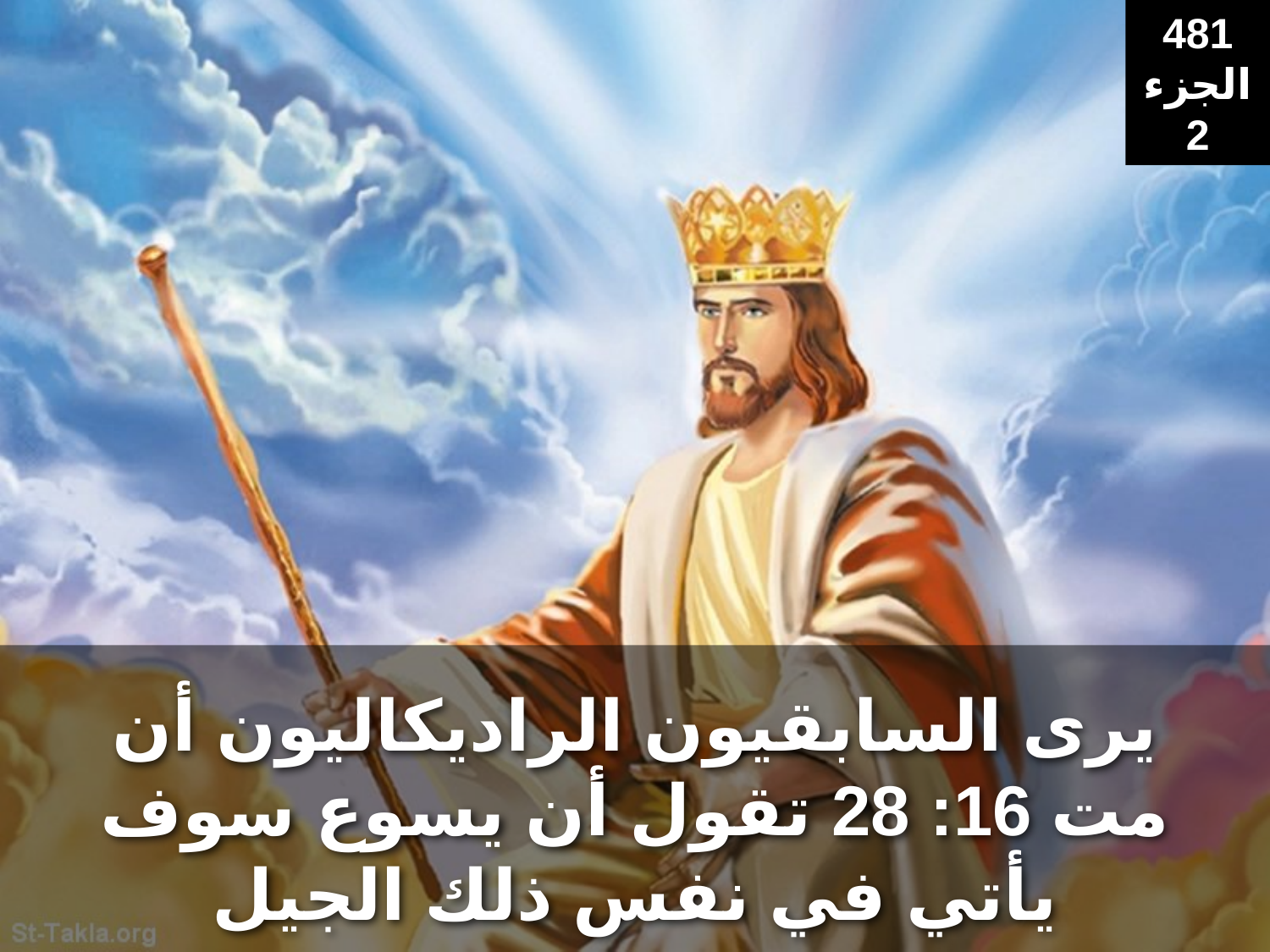

481
الجزء 2

# يرى السابقيون الراديكاليون أن مت 16: 28 تقول أن يسوع سوف يأتي في نفس ذلك الجيل